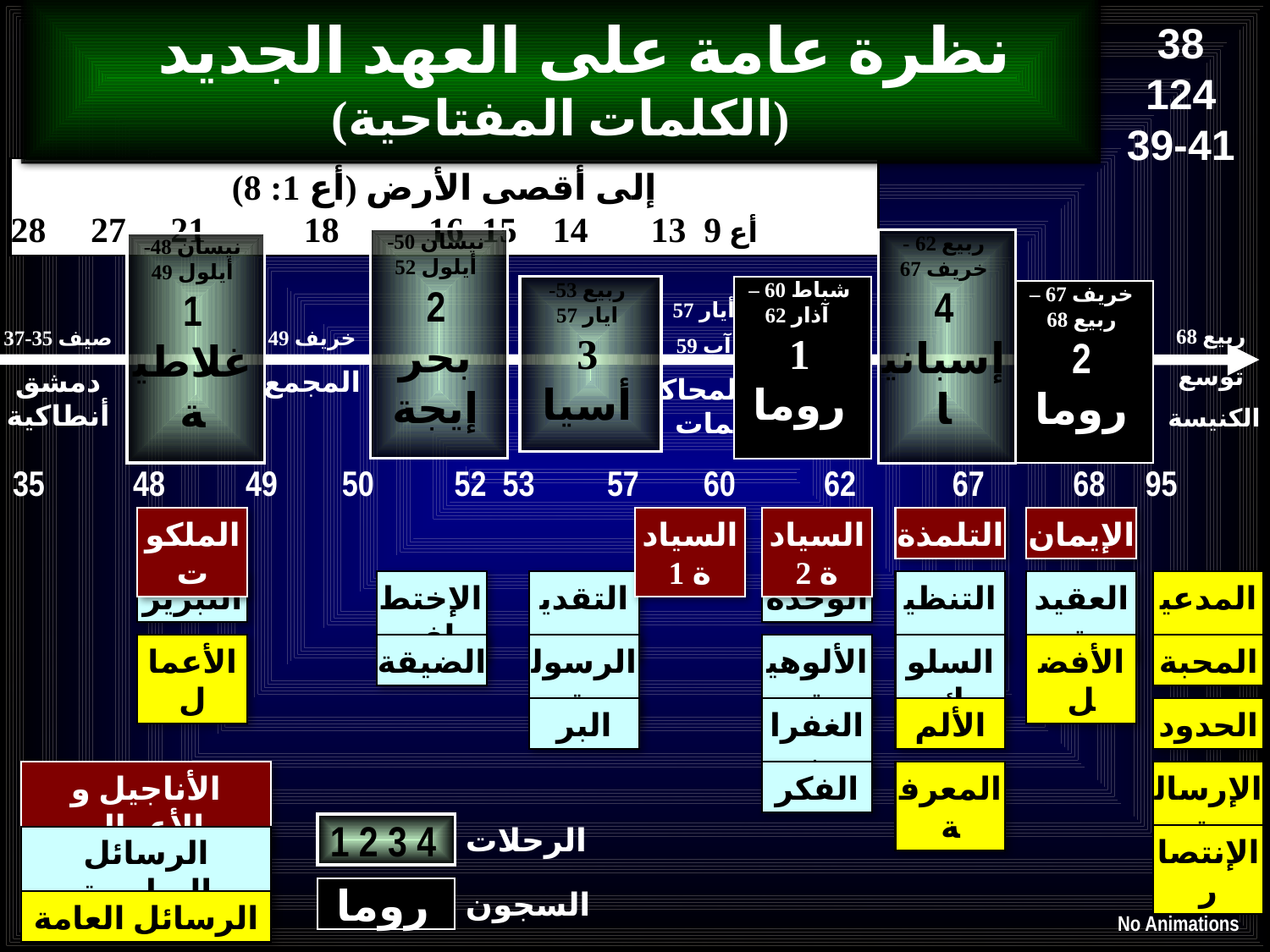

نظرة عامة على العهد الجديد
(الكلمات المفتاحية)
38
124
39-41
إلى أقصى الأرض (أع 1: 8)
أع 9  13       14    15  16          18           21     27     28
ربيع 53-
ايار 57
3
أسيا

نيسان 50-
أيلول 52
2
بحر إيجة

شباط 60 –
 آذار 62
1
روما

ربيع 62 -
خريف 67
4
إسبانيا

خريف 67 – ربيع 68
2
روما

نيسان 48-
أيلول 49
1
غلاطية

أيار 57
آب 59
المحاكمات
ربيع 68
توسع
 الكنيسة
خريف 49
المجمع
صيف 35-37
دمشق
أنطاكية

35           48          49        50          52  53         57        60           62            67           68     95
الملكوت
السيادة 1
السيادة 2
التلمذة
الإيمان
التبرير
الإختطاف
التقديس
الوحدة
التنظيم
العقيدة
المدعين
الأعمال
الضيقة
الرسولية
الألوهية
السلوك
الأفضل
المحبة
البر
الغفران
الألم
الحدود
الأناجيل و الأعمال
الفكر
المعرفة
الإرسالية
1 2 3 4
الرحلات
الإنتصار
الرسائل البولسية
روما
السجون
الرسائل العامة
No Animations